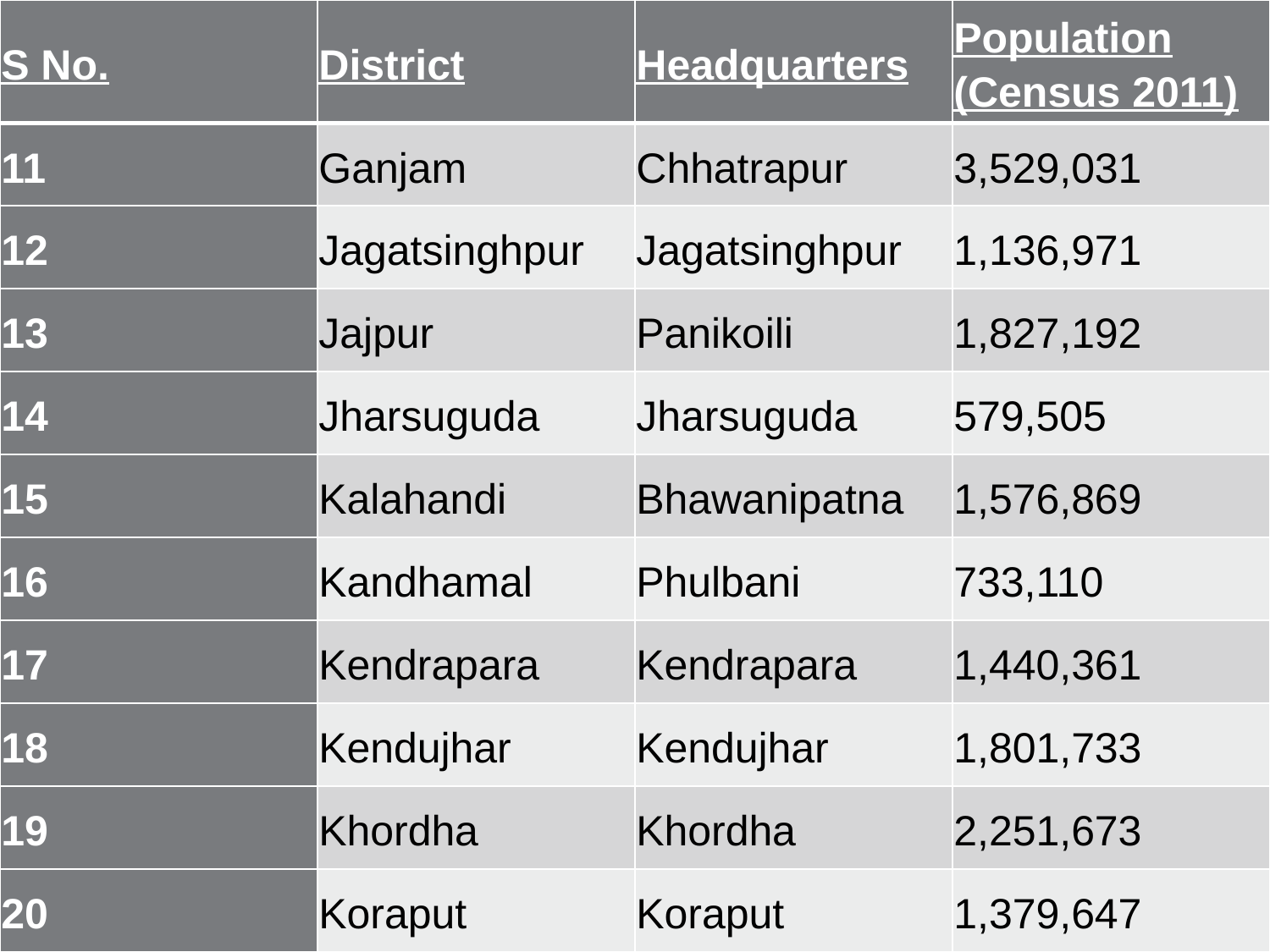

| S No. | District | Headquarters | Population (Census 2011) |
| --- | --- | --- | --- |
| 11 | Ganjam | Chhatrapur | 3,529,031 |
| 12 | Jagatsinghpur | Jagatsinghpur | 1,136,971 |
| 13 | Jajpur | Panikoili | 1,827,192 |
| 14 | Jharsuguda | Jharsuguda | 579,505 |
| 15 | Kalahandi | Bhawanipatna | 1,576,869 |
| 16 | Kandhamal | Phulbani | 733,110 |
| 17 | Kendrapara | Kendrapara | 1,440,361 |
| 18 | Kendujhar | Kendujhar | 1,801,733 |
| 19 | Khordha | Khordha | 2,251,673 |
| 20 | Koraput | Koraput | 1,379,647 |